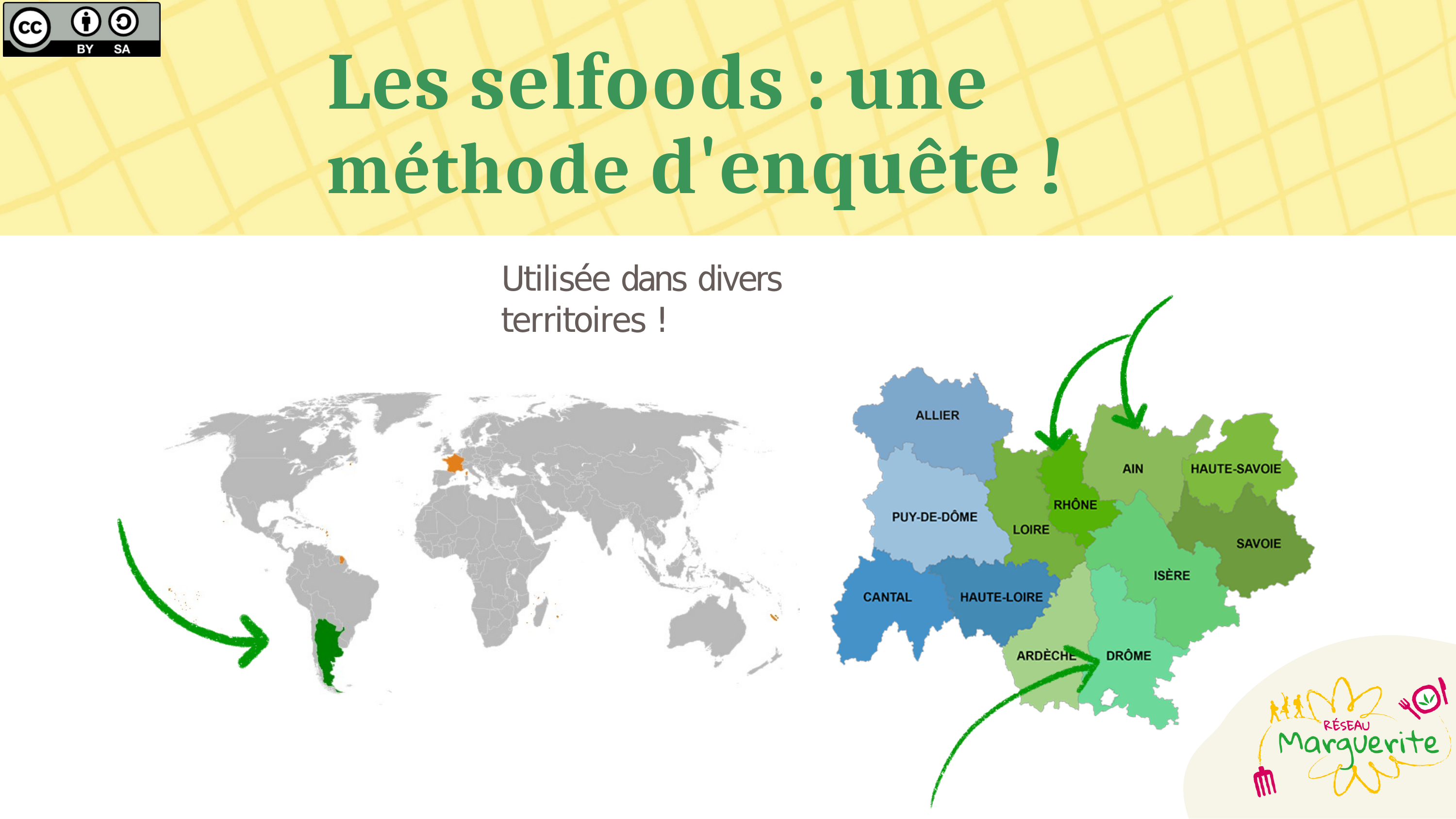

# Les selfoods : une méthode d'enquête !
Utilisée dans divers territoires !